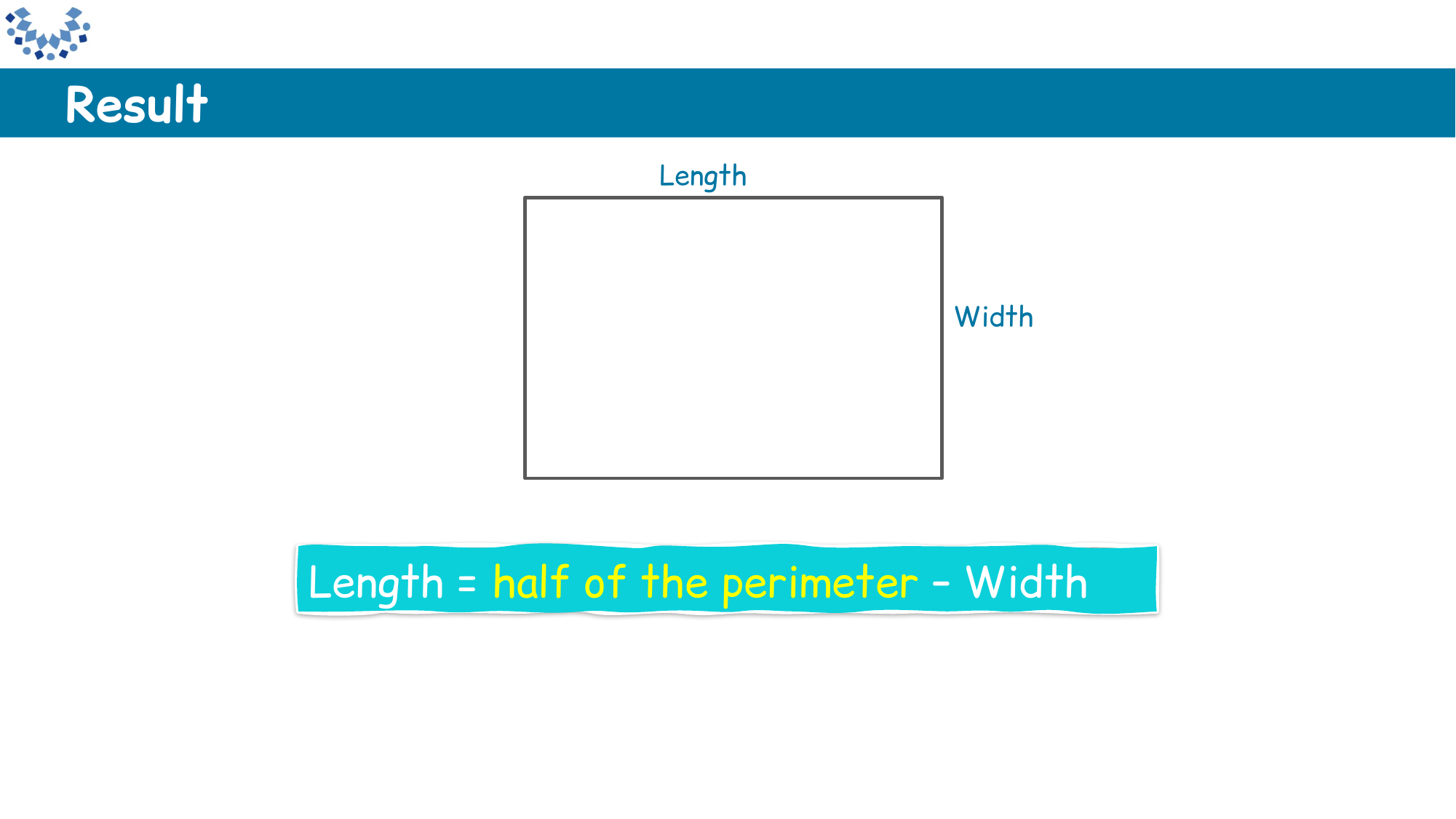

Result
Length

Width
Length = half of the perimeter – Width